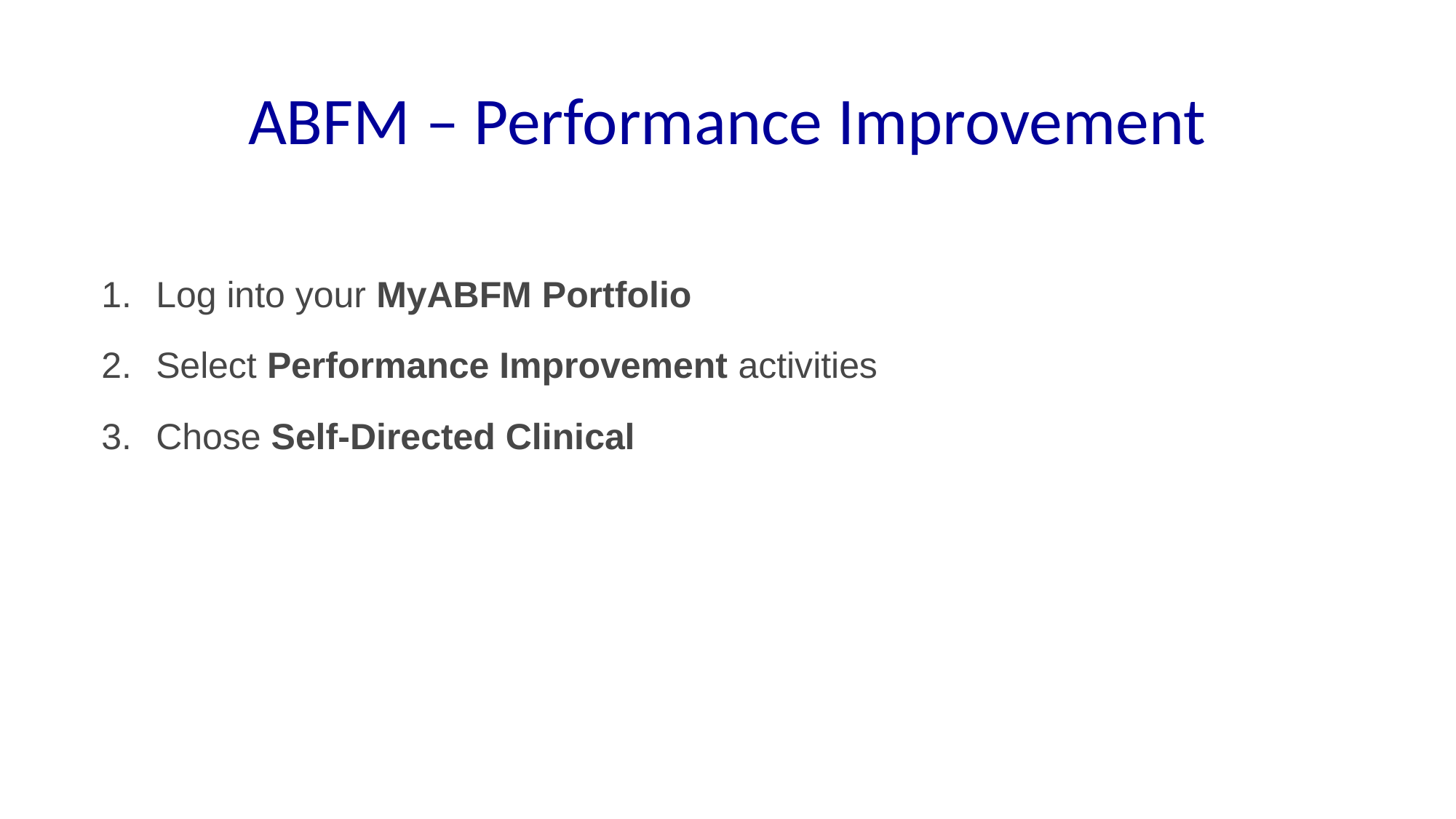

# ABFM – Performance Improvement
Log into your MyABFM Portfolio
Select Performance Improvement activities
Chose Self-Directed Clinical